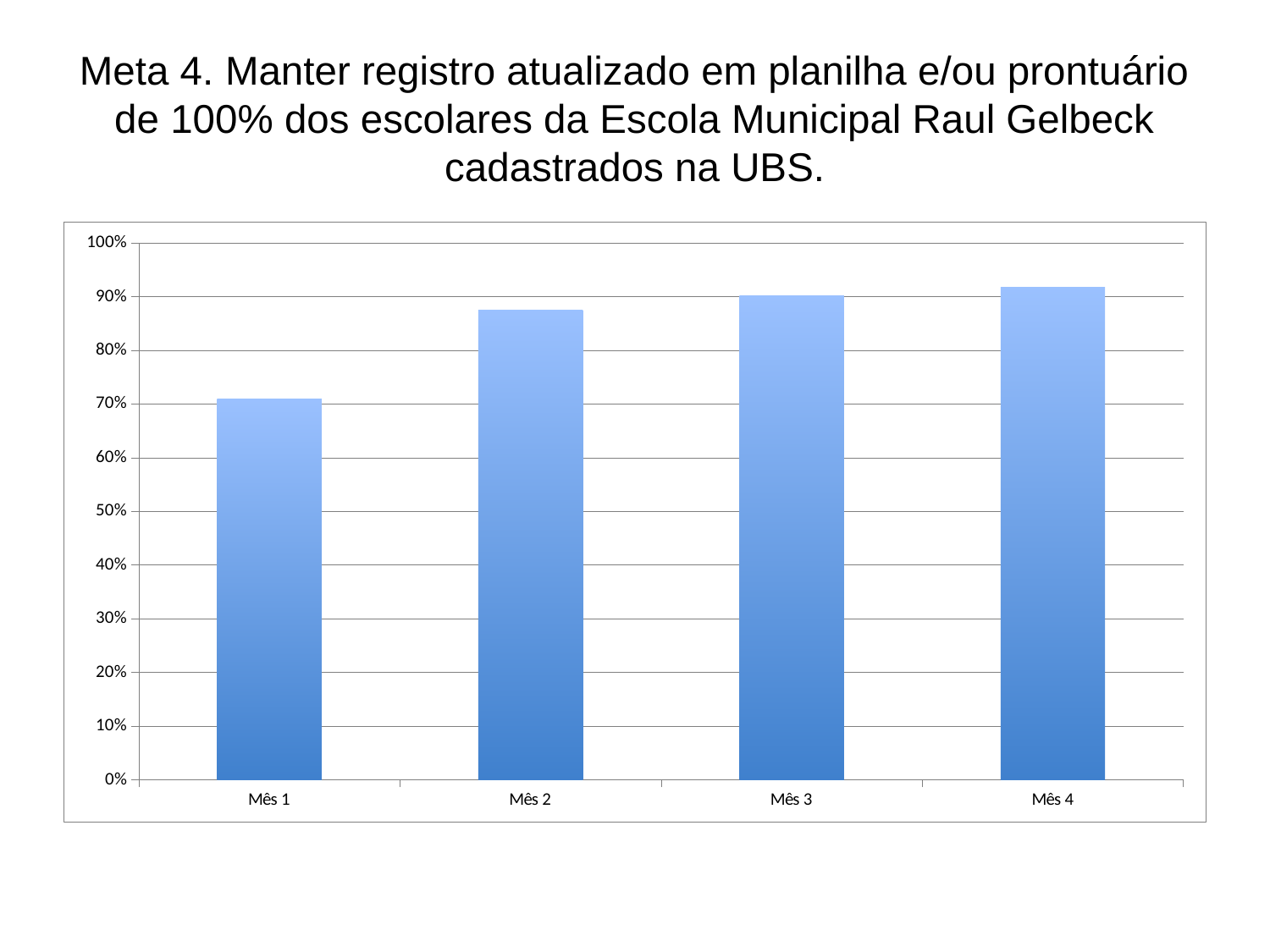

# Meta 4. Manter registro atualizado em planilha e/ou prontuário de 100% dos escolares da Escola Municipal Raul Gelbeck cadastrados na UBS.

### Chart

| Category | Proporção de escolares com registro atualizado |
|---|---|
| Mês 1 | 0.7096774193548387 |
| Mês 2 | 0.875 |
| Mês 3 | 0.9021739130434783 |
| Mês 4 | 0.9175257731958762 |